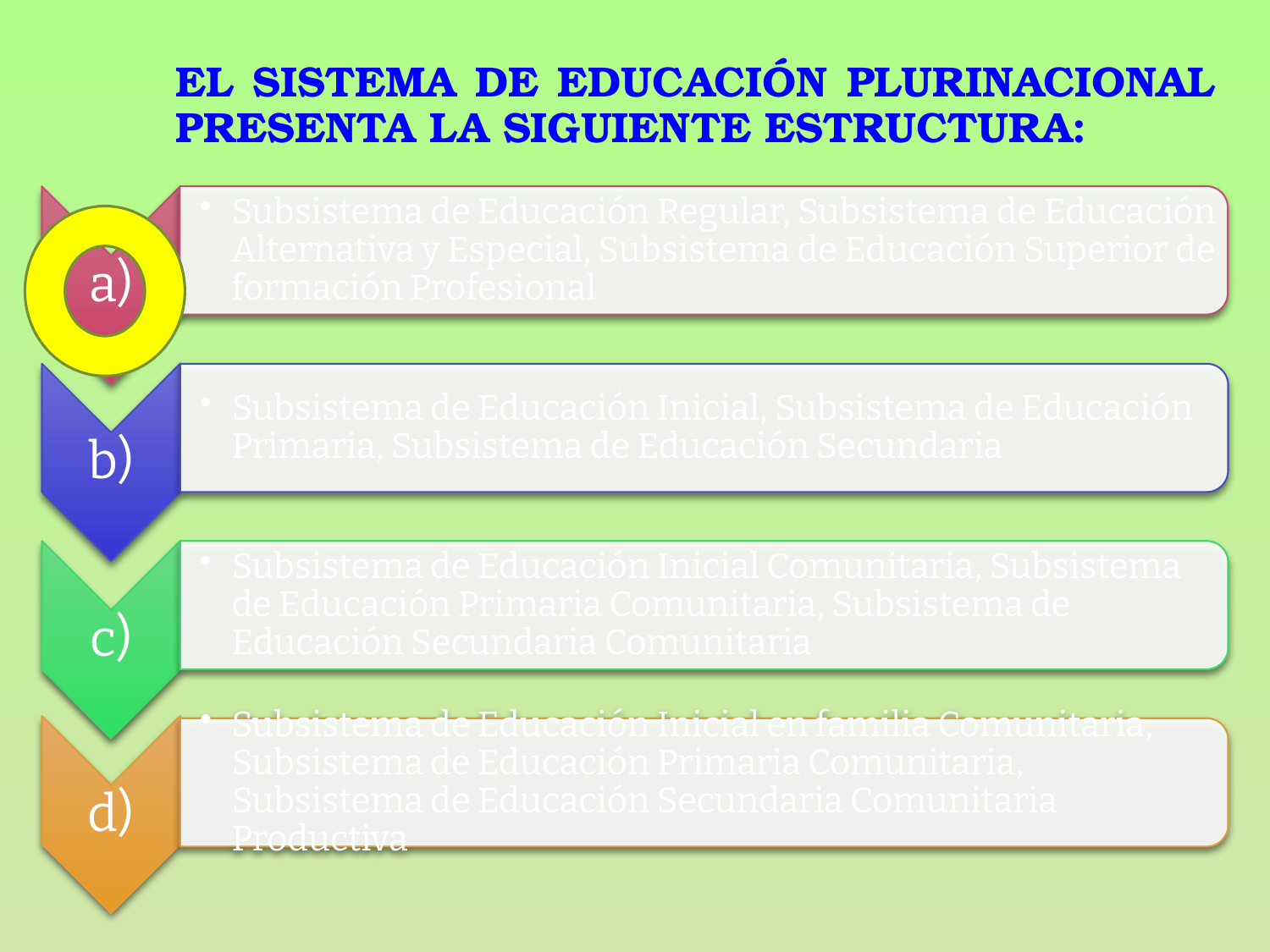

# El sistema de educación plurinacional presenta la siguiente estructura:
a)
Subsistema de Educación Regular, Subsistema de Educación Alternativa y Especial, Subsistema de Educación Superior de formación Profesional
b)
Subsistema de Educación Inicial, Subsistema de Educación Primaria, Subsistema de Educación Secundaria
c)
Subsistema de Educación Inicial Comunitaria, Subsistema de Educación Primaria Comunitaria, Subsistema de Educación Secundaria Comunitaria
d)
Subsistema de Educación Inicial en familia Comunitaria, Subsistema de Educación Primaria Comunitaria, Subsistema de Educación Secundaria Comunitaria Productiva